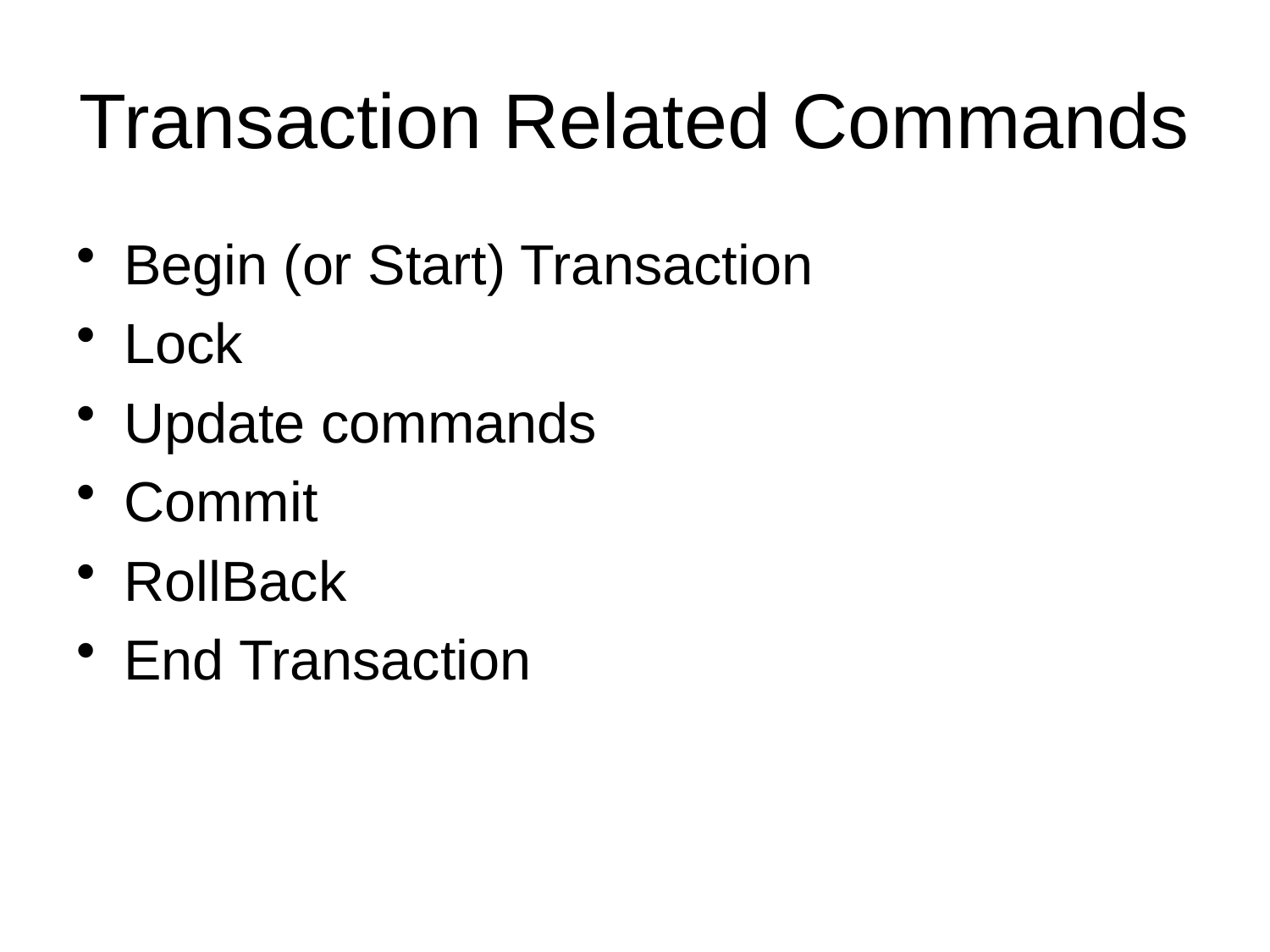

# Transaction Related Commands
Begin (or Start) Transaction
Lock
Update commands
Commit
RollBack
End Transaction